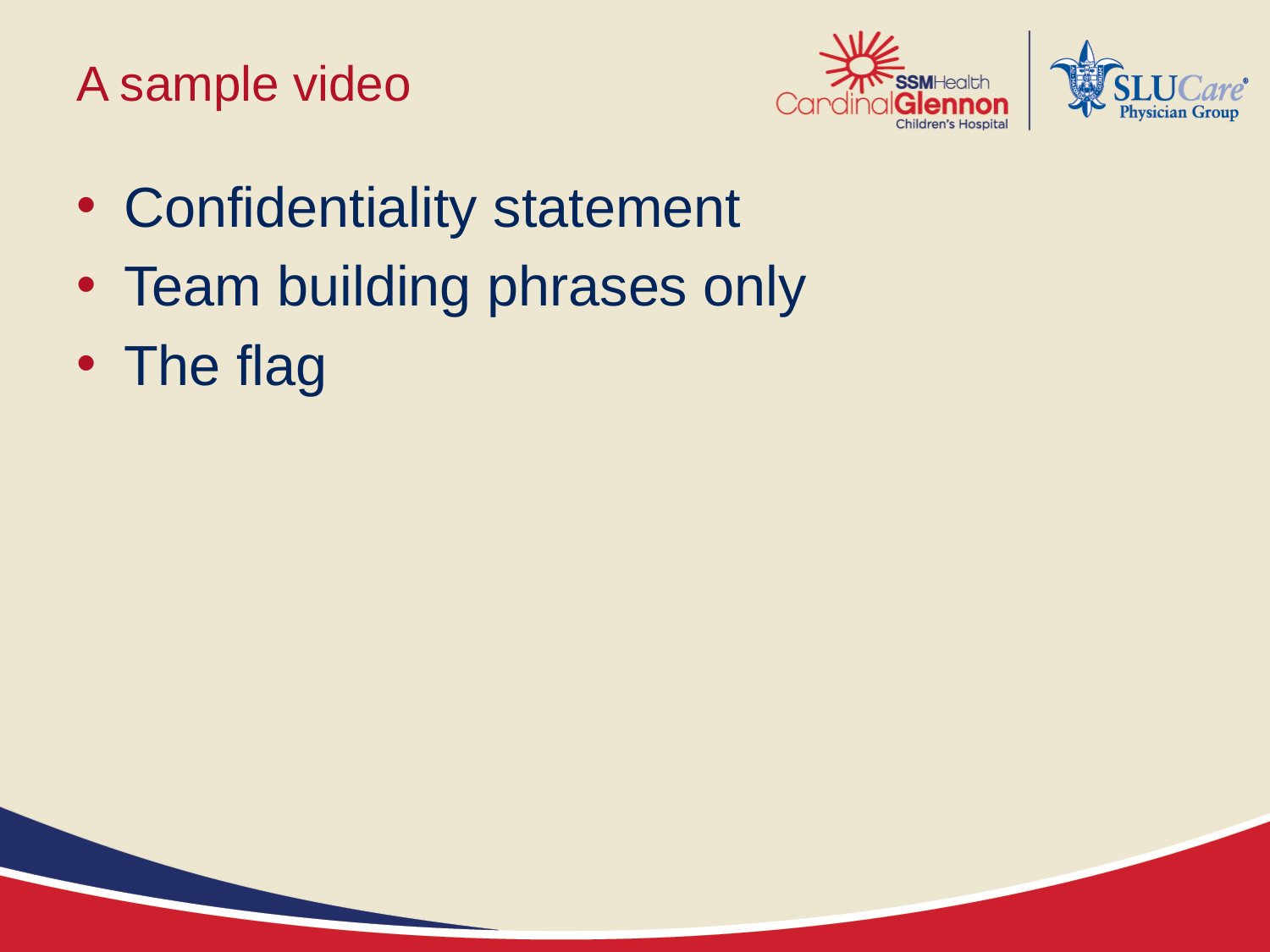

# A sample video
Confidentiality statement
Team building phrases only
The flag